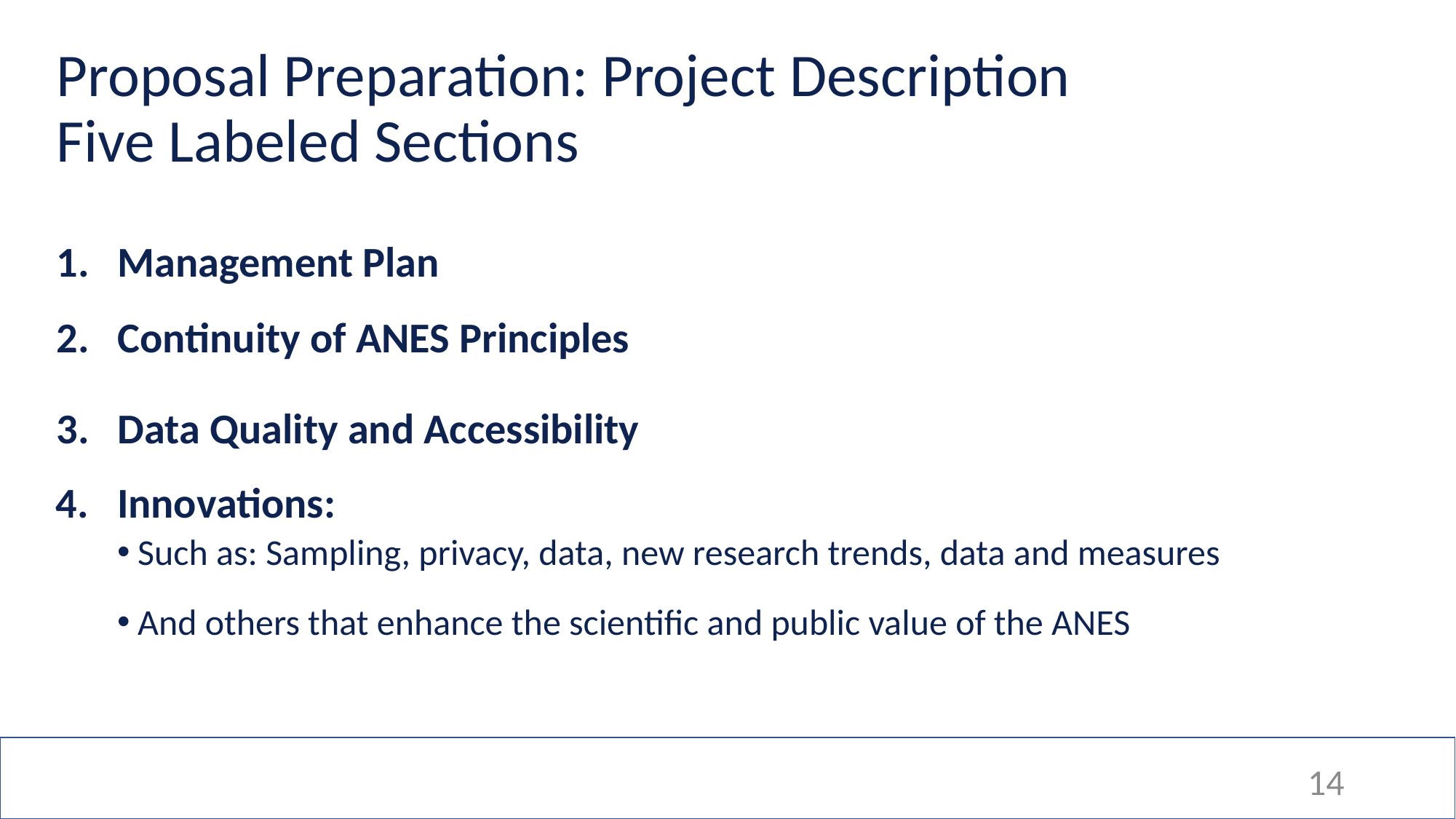

# Proposal Preparation: Project Description Five Labeled Sections: - #4
Proposal Preparation: Project Description
Five Labeled Sections
Management Plan
Continuity of ANES Principles
Data Quality and Accessibility

Innovations:
Such as: Sampling, privacy, data, new research trends, data and measures
And others that enhance the scientific and public value of the ANES

14